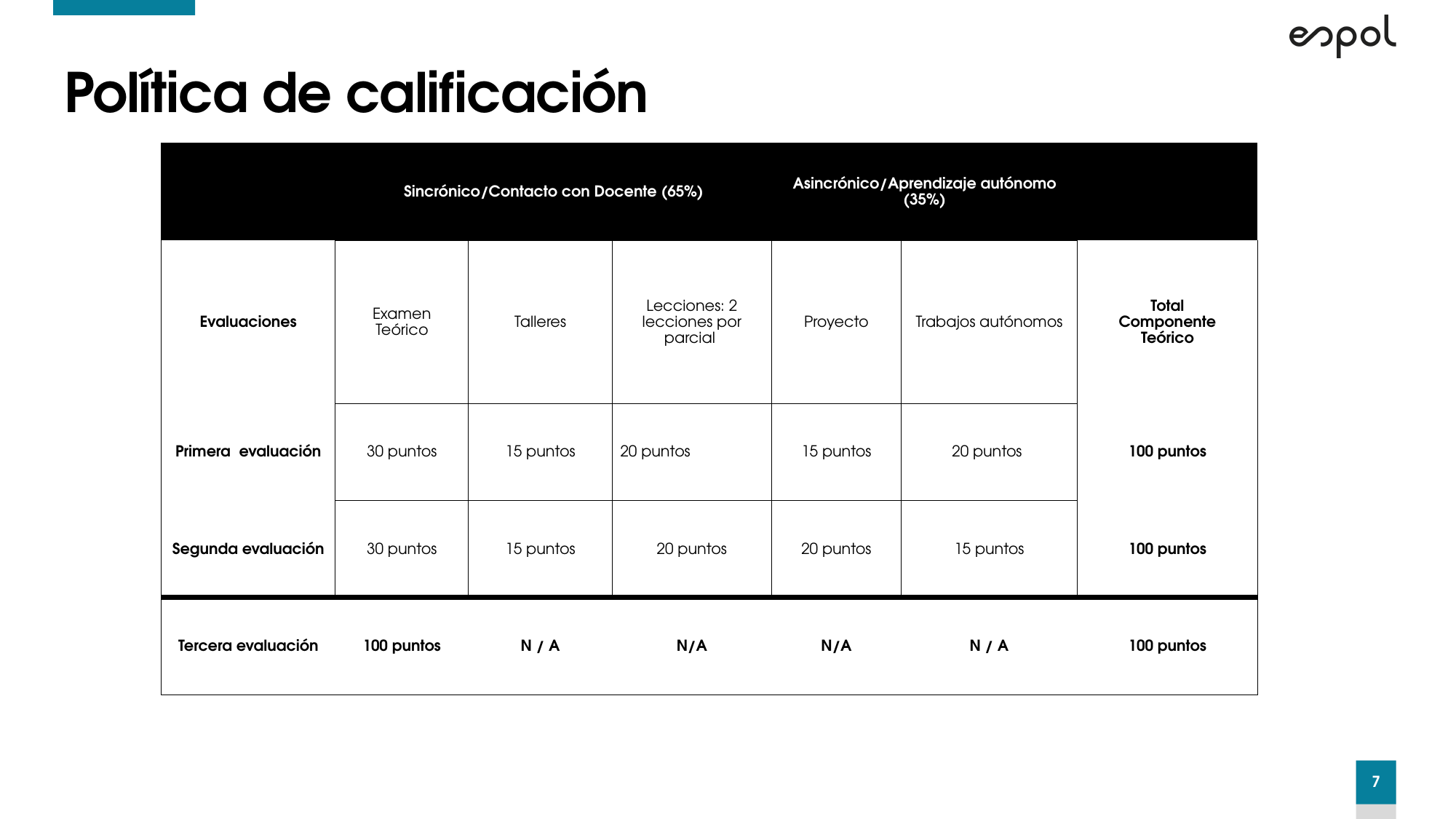

# Política de calificación
|  | Sincrónico/Contacto con Docente (65%) |  |  | Asincrónico/Aprendizaje autónomo (35%) |  |  |
| --- | --- | --- | --- | --- | --- | --- |
| Evaluaciones | Examen Teórico | Talleres | Lecciones: 2 lecciones por parcial | Proyecto | Trabajos autónomos | Total Componente Teórico |
| Primera evaluación | 30 puntos | 15 puntos | 20 puntos | 15 puntos | 20 puntos | 100 puntos |
| Segunda evaluación | 30 puntos | 15 puntos | 20 puntos | 20 puntos | 15 puntos | 100 puntos |
| Tercera evaluación | 100 puntos | N / A | N/A | N/A | N / A | 100 puntos |